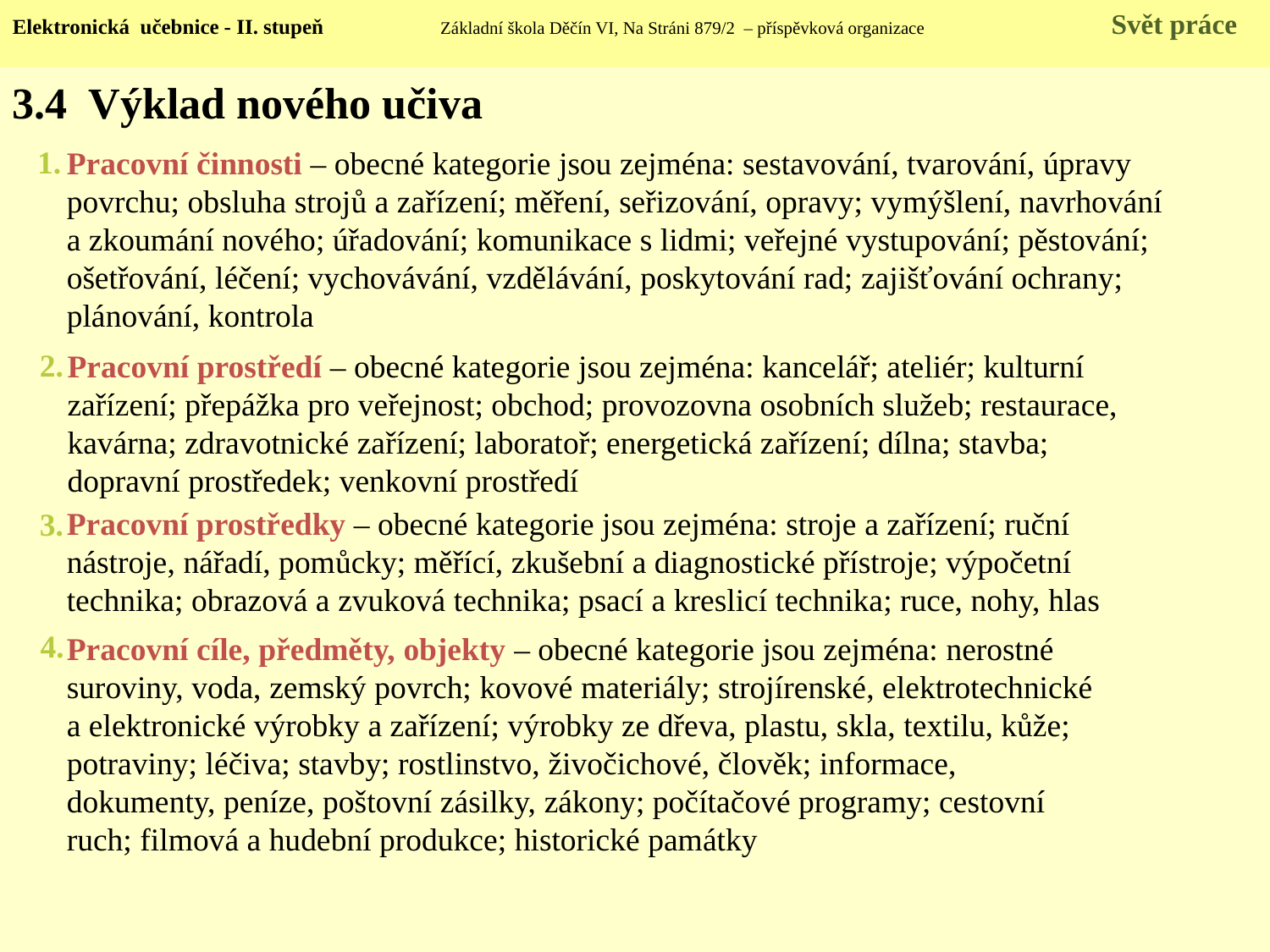

Elektronická  učebnice - II. stupeň                      Základní škola Děčín VI, Na Stráni 879/2  – příspěvková organizace                                          Svět práce

3.4  Výklad nového učiva
1.
Pracovní činnosti – obecné kategorie jsou zejména: sestavování, tvarování, úpravy povrchu; obsluha strojů a zařízení; měření, seřizování, opravy; vymýšlení, navrhování a zkoumání nového; úřadování; komunikace s lidmi; veřejné vystupování; pěstování; ošetřování, léčení; vychovávání, vzdělávání, poskytování rad; zajišťování ochrany; plánování, kontrola
2.
Pracovní prostředí – obecné kategorie jsou zejména: kancelář; ateliér; kulturní zařízení; přepážka pro veřejnost; obchod; provozovna osobních služeb; restaurace, kavárna; zdravotnické zařízení; laboratoř; energetická zařízení; dílna; stavba; dopravní prostředek; venkovní prostředí

Pracovní prostředky – obecné kategorie jsou zejména: stroje a zařízení; ruční nástroje, nářadí, pomůcky; měřící, zkušební a diagnostické přístroje; výpočetní technika; obrazová a zvuková technika; psací a kreslicí technika; ruce, nohy, hlas
3.
4.
Pracovní cíle, předměty, objekty – obecné kategorie jsou zejména: nerostné suroviny, voda, zemský povrch; kovové materiály; strojírenské, elektrotechnické a elektronické výrobky a zařízení; výrobky ze dřeva, plastu, skla, textilu, kůže; potraviny; léčiva; stavby; rostlinstvo, živočichové, člověk; informace, dokumenty, peníze, poštovní zásilky, zákony; počítačové programy; cestovní ruch; filmová a hudební produkce; historické památky